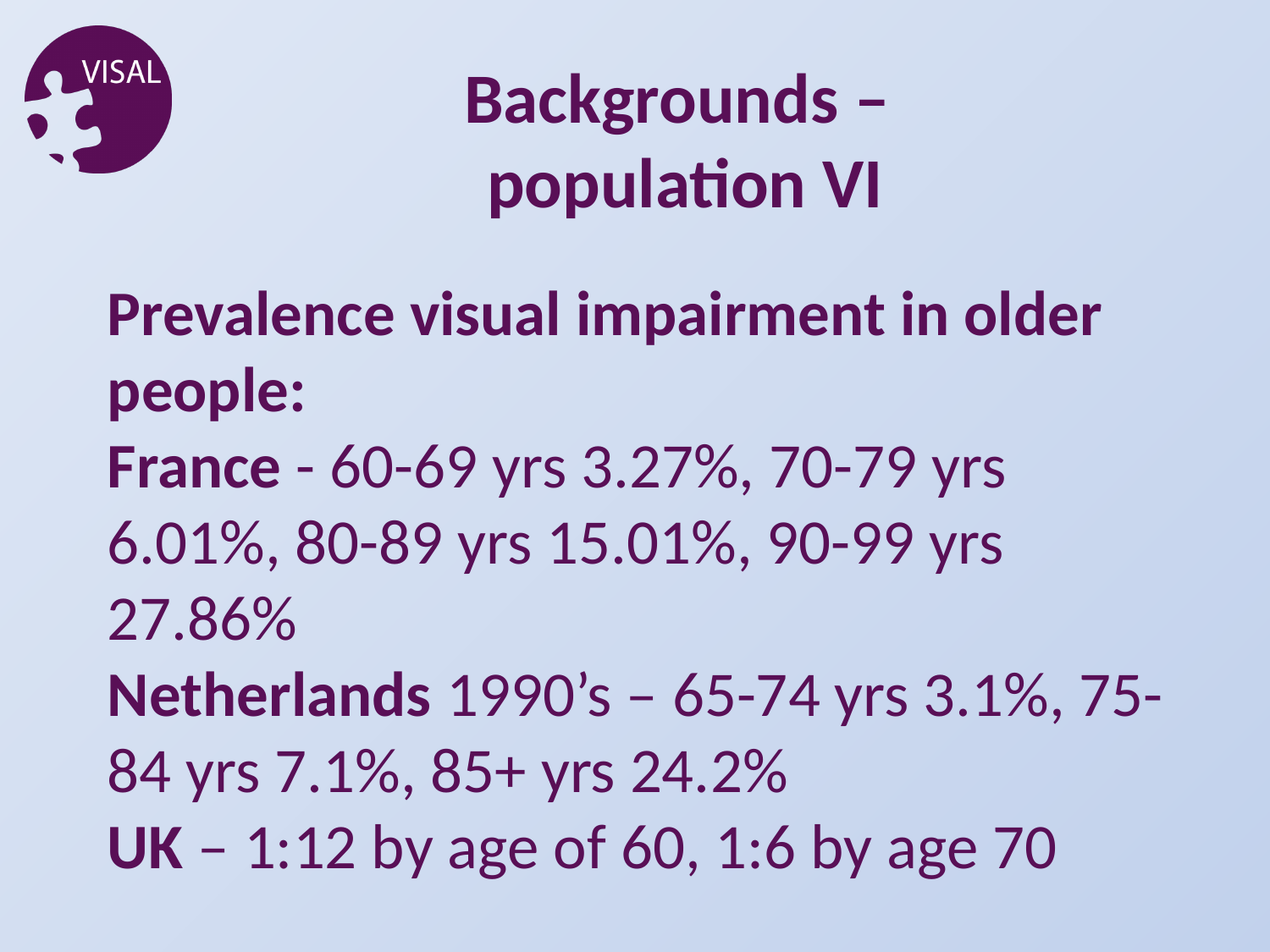

Backgrounds –  population VI
Prevalence visual impairment in older people:
France - 60-69 yrs 3.27%, 70-79 yrs 6.01%, 80-89 yrs 15.01%, 90-99 yrs 27.86%
Netherlands 1990’s – 65-74 yrs 3.1%, 75-84 yrs 7.1%, 85+ yrs 24.2%
UK – 1:12 by age of 60, 1:6 by age 70